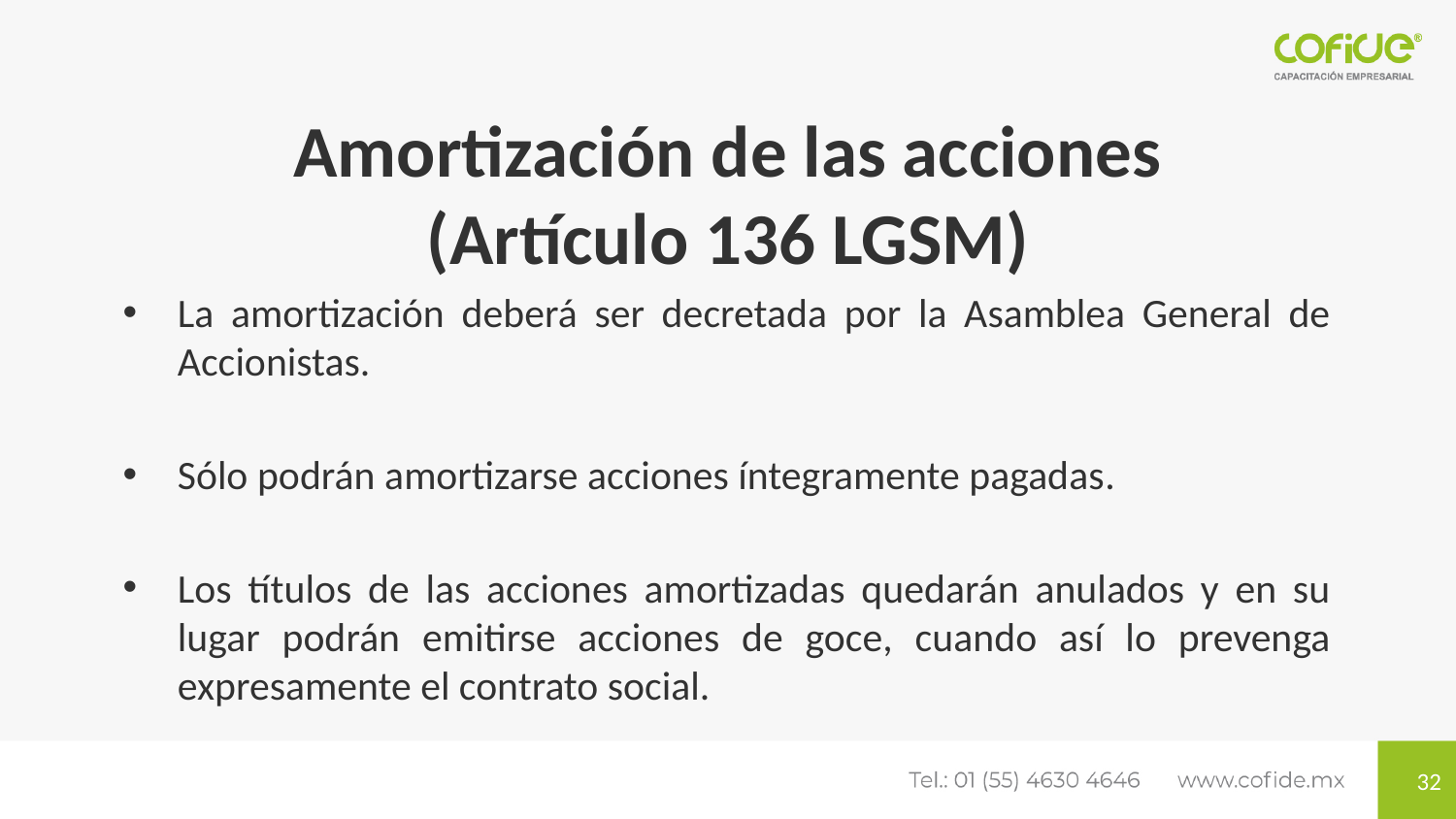

# Amortización de las acciones (Artículo 136 LGSM)
La amortización deberá ser decretada por la Asamblea General de Accionistas.

Sólo podrán amortizarse acciones íntegramente pagadas.

Los títulos de las acciones amortizadas quedarán anulados y en su lugar podrán emitirse acciones de goce, cuando así lo prevenga expresamente el contrato social.
32